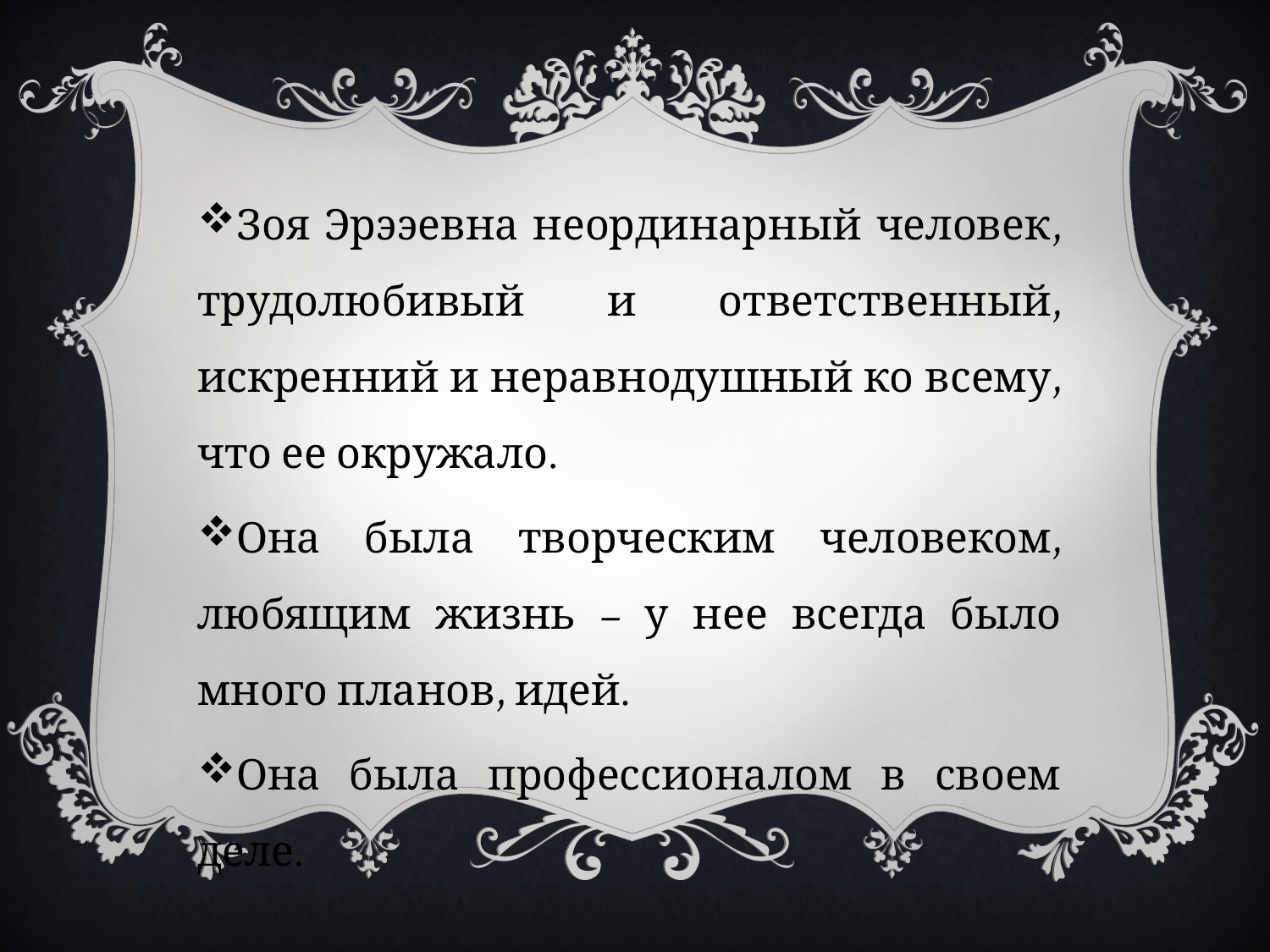

Зоя Эрээевна неординарный человек, трудолюбивый и ответственный, искренний и неравнодушный ко всему, что ее окружало.
Она была творческим человеком, любящим жизнь – у нее всегда было много планов, идей.
Она была профессионалом в своем деле.